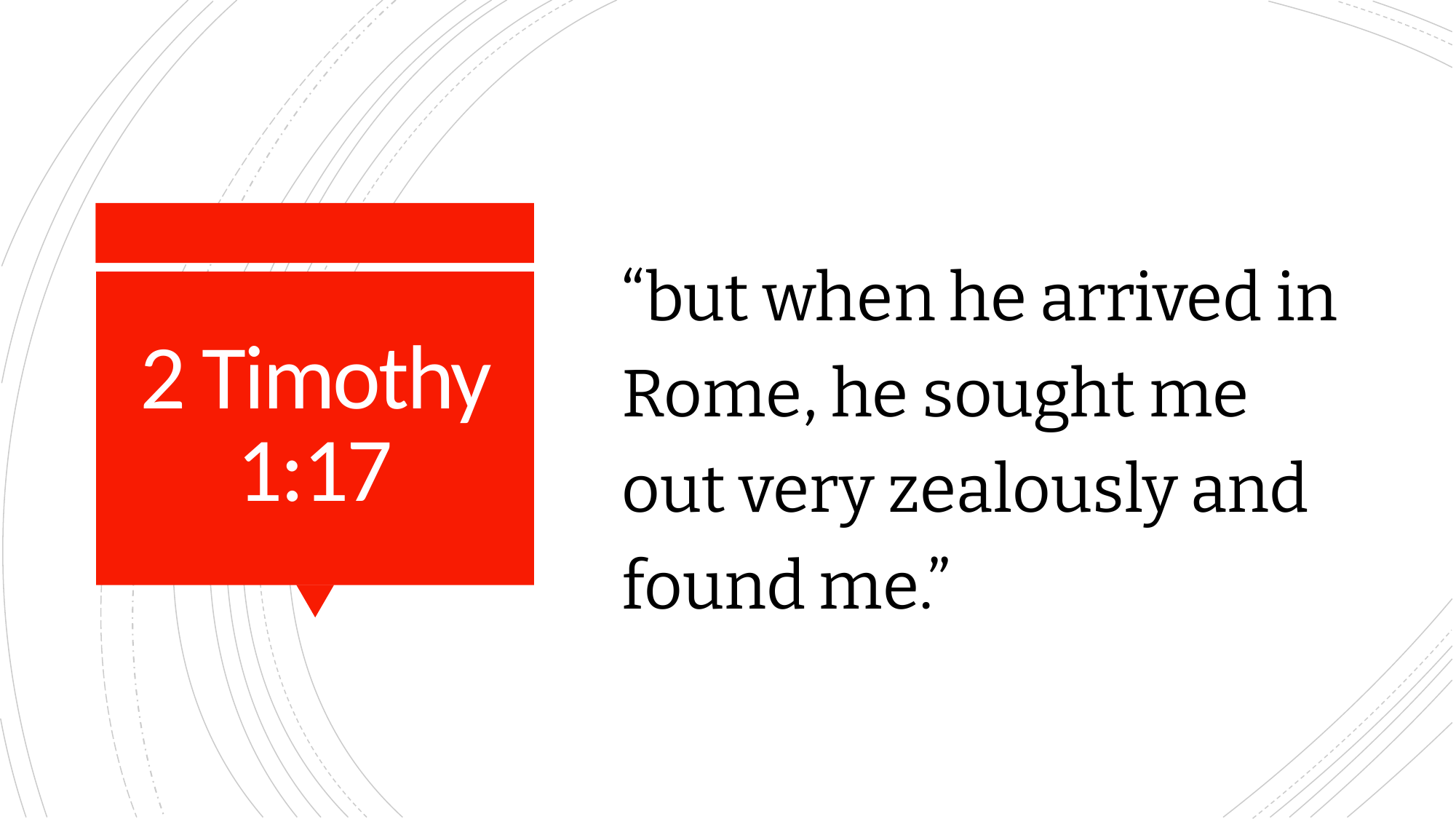

“but when he arrived in Rome, he sought me out very zealously and found me.”
# 2 Timothy 1:17